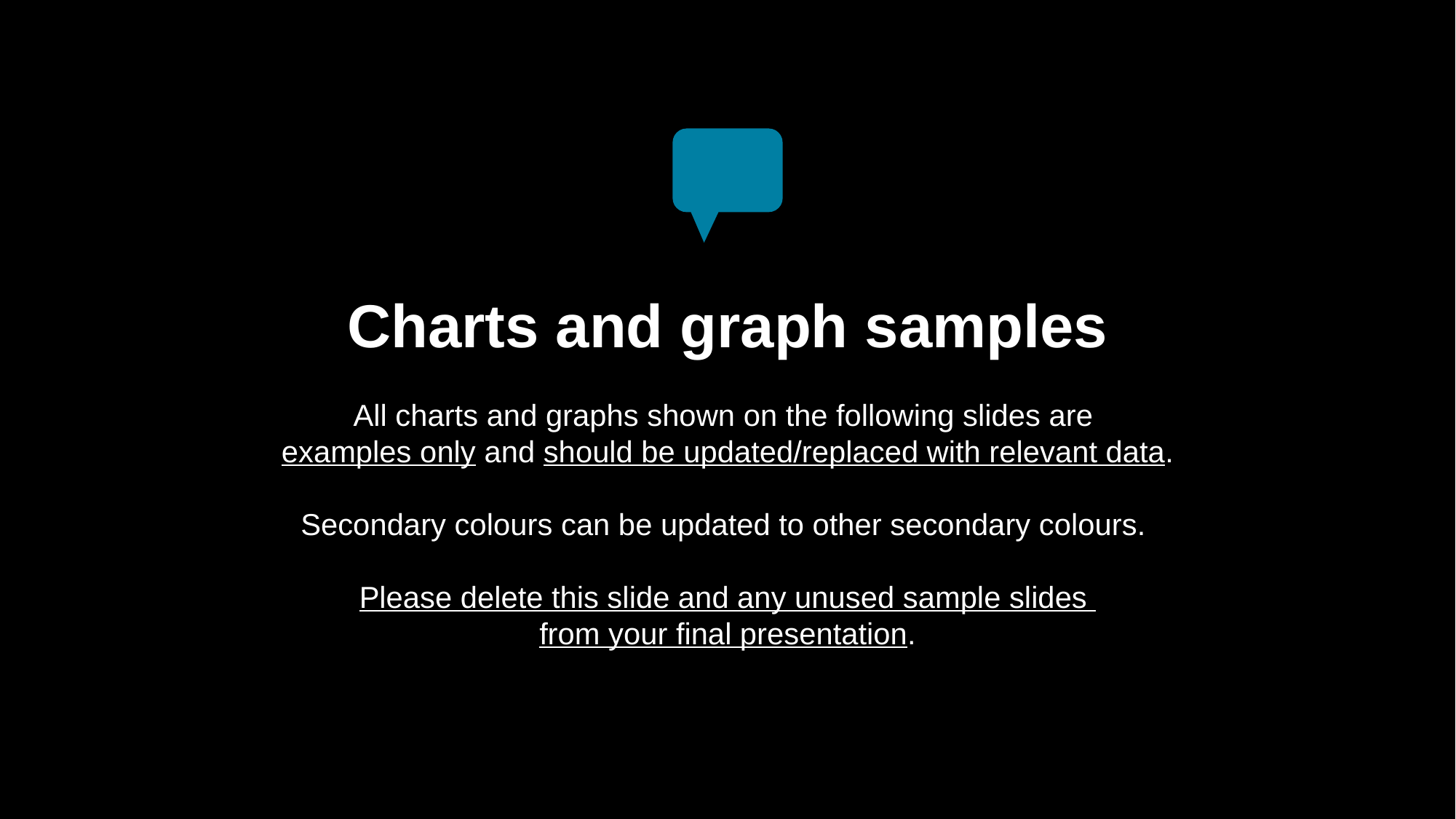

Charts and graph samples

All charts and graphs shown on the following slides are
examples only and should be updated/replaced with relevant data.

Secondary colours can be updated to other secondary colours.

Please delete this slide and any unused sample slides
from your final presentation.